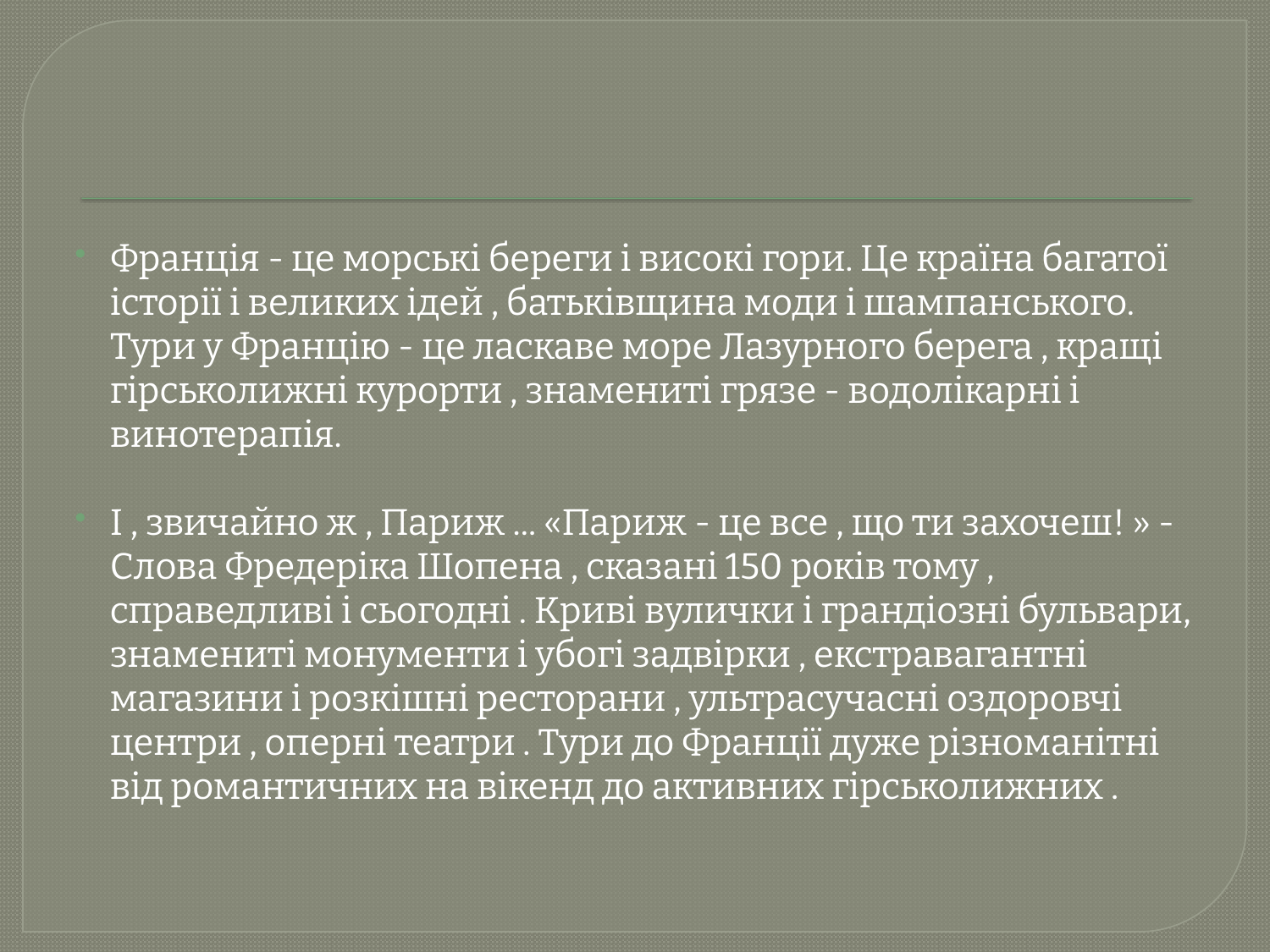

Франція - це морські береги і високі гори. Це країна багатої історії і великих ідей , батьківщина моди і шампанського. Тури у Францію - це ласкаве море Лазурного берега , кращі гірськолижні курорти , знамениті грязе - водолікарні і винотерапія.

І , звичайно ж , Париж ... «Париж - це все , що ти захочеш! » - Слова Фредеріка Шопена , сказані 150 років тому , справедливі і сьогодні . Криві вулички і грандіозні бульвари, знамениті монументи і убогі задвірки , екстравагантні магазини і розкішні ресторани , ультрасучасні оздоровчі центри , оперні театри . Тури до Франції дуже різноманітні від романтичних на вікенд до активних гірськолижних .